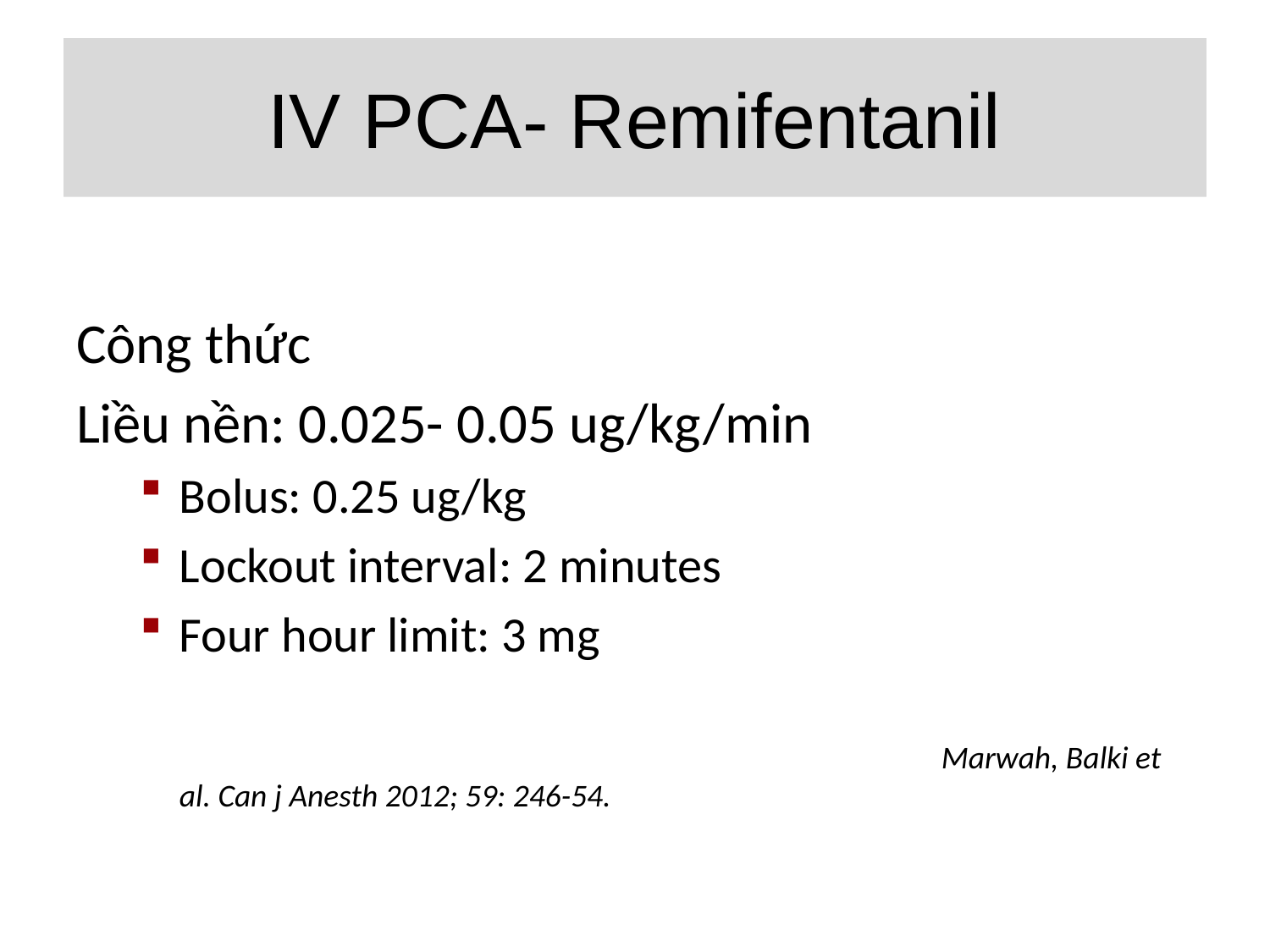

# IV PCA- Remifentanil

Công thức
Liều nền: 0.025- 0.05 ug/kg/min
Bolus: 0.25 ug/kg
Lockout interval: 2 minutes
Four hour limit: 3 mg

							Marwah, Balki et al. Can j Anesth 2012; 59: 246-54.